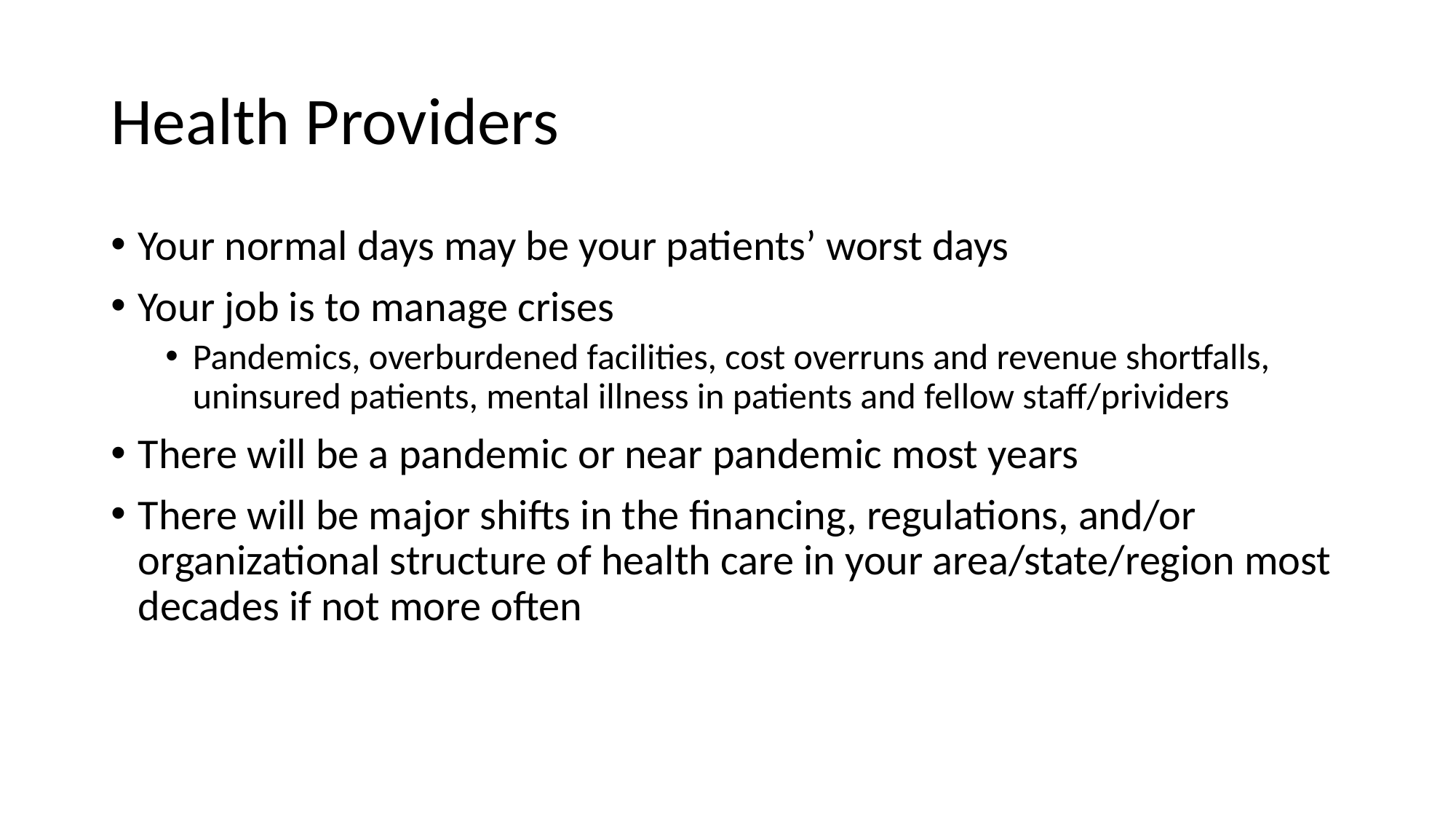

# Health Providers
Your normal days may be your patients’ worst days
Your job is to manage crises
Pandemics, overburdened facilities, cost overruns and revenue shortfalls, uninsured patients, mental illness in patients and fellow staff/prividers
There will be a pandemic or near pandemic most years
There will be major shifts in the financing, regulations, and/or organizational structure of health care in your area/state/region most decades if not more often